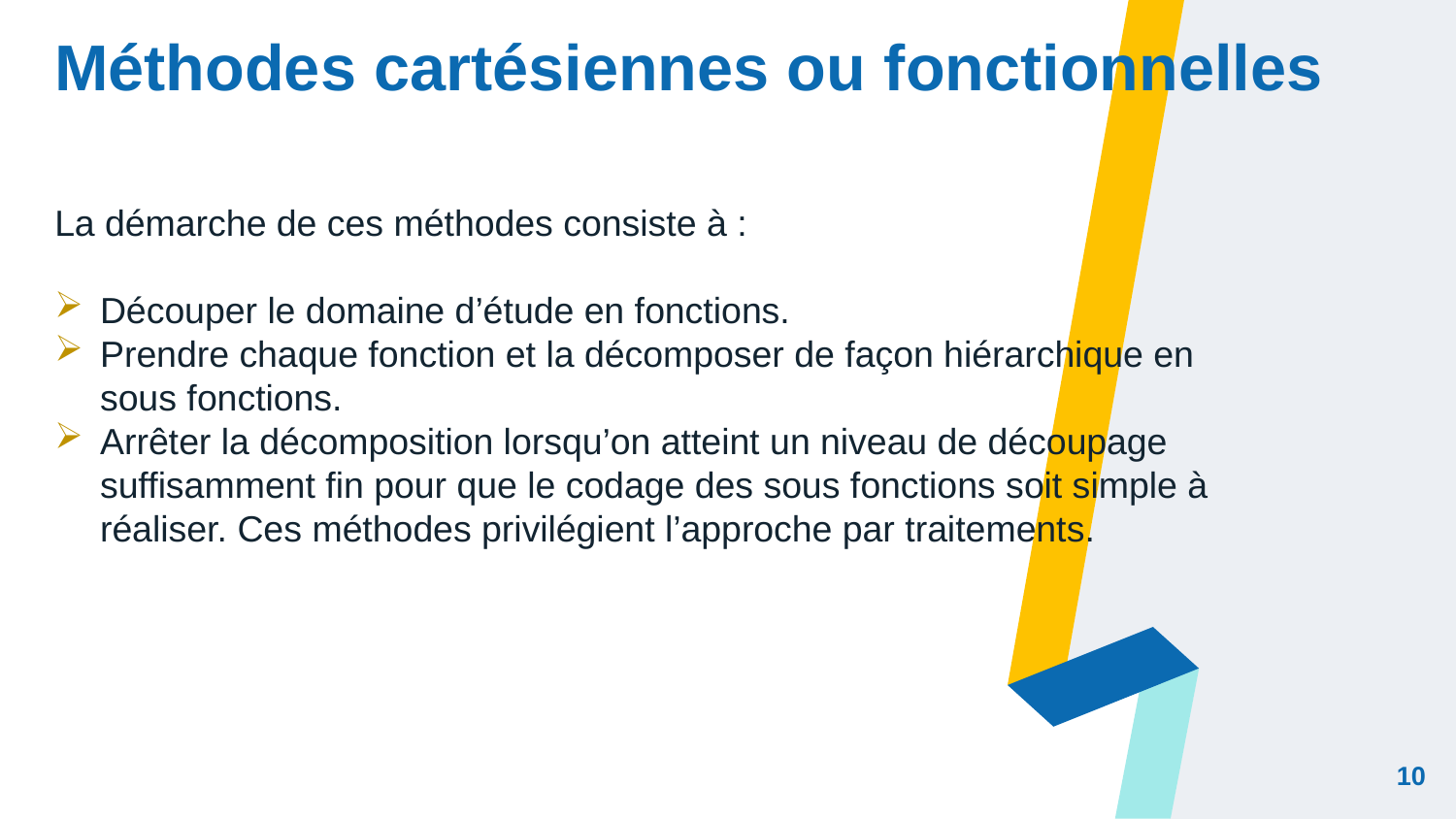

Méthodes cartésiennes ou fonctionnelles
La démarche de ces méthodes consiste à :

Découper le domaine d’étude en fonctions.
Prendre chaque fonction et la décomposer de façon hiérarchique en sous fonctions.
Arrêter la décomposition lorsqu’on atteint un niveau de découpage suffisamment fin pour que le codage des sous fonctions soit simple à réaliser. Ces méthodes privilégient l’approche par traitements.
10